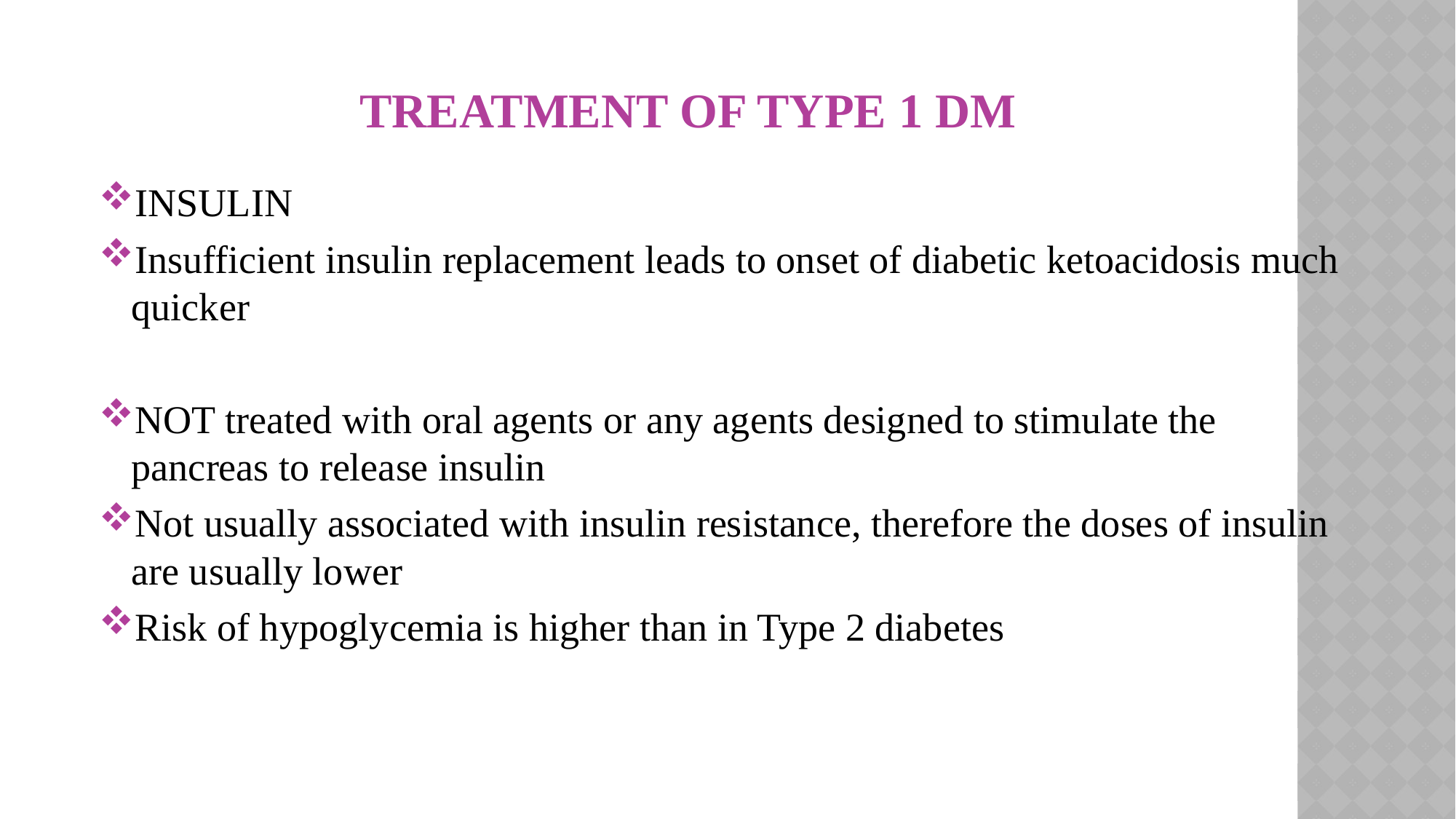

# Treatment of type 1 DM
INSULIN
Insufficient insulin replacement leads to onset of diabetic ketoacidosis much quicker

NOT treated with oral agents or any agents designed to stimulate the pancreas to release insulin
Not usually associated with insulin resistance, therefore the doses of insulin are usually lower
Risk of hypoglycemia is higher than in Type 2 diabetes